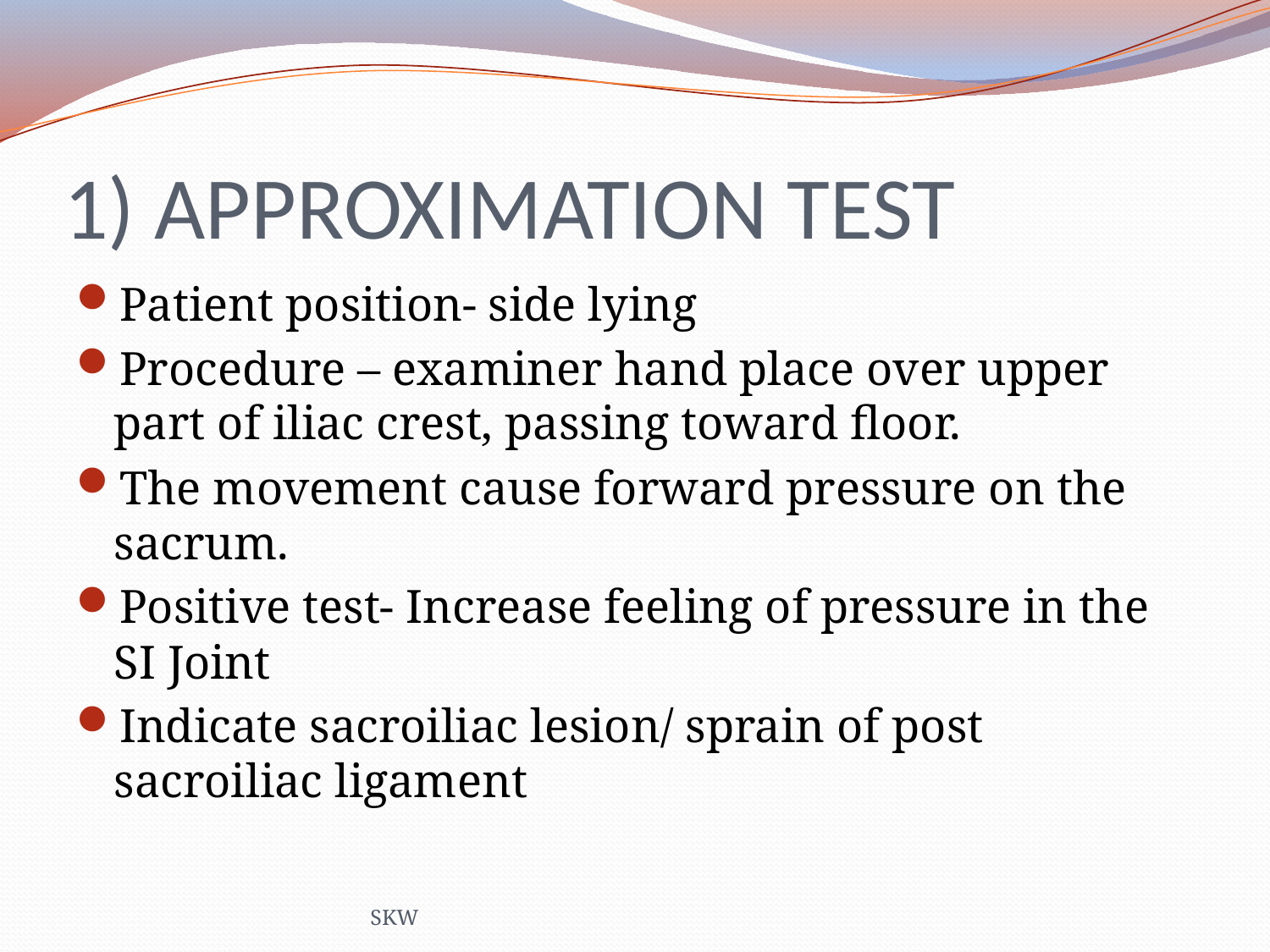

# 1) APPROXIMATION TEST
Patient position- side lying
Procedure – examiner hand place over upper part of iliac crest, passing toward floor.
The movement cause forward pressure on the sacrum.
Positive test- Increase feeling of pressure in the SI Joint
Indicate sacroiliac lesion/ sprain of post sacroiliac ligament
SKW
6